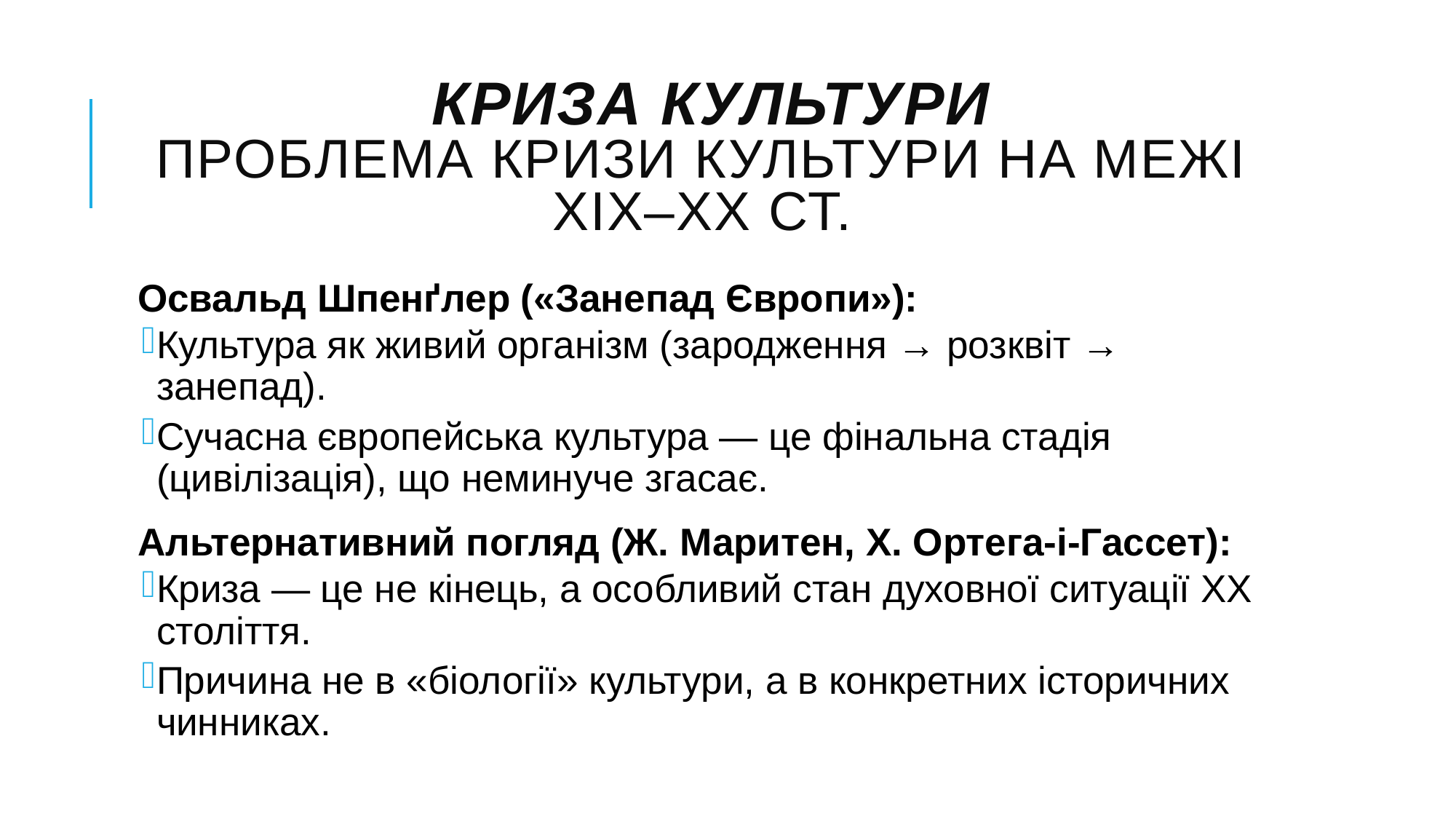

# Криза культури Проблема кризи культури на межі XIX–XX ст.
Освальд Шпенґлер («Занепад Європи»):
Культура як живий організм (зародження → розквіт → занепад).
Сучасна європейська культура — це фінальна стадія (цивілізація), що неминуче згасає.
Альтернативний погляд (Ж. Маритен, Х. Ортега-і-Гассет):
Криза — це не кінець, а особливий стан духовної ситуації XX століття.
Причина не в «біології» культури, а в конкретних історичних чинниках.